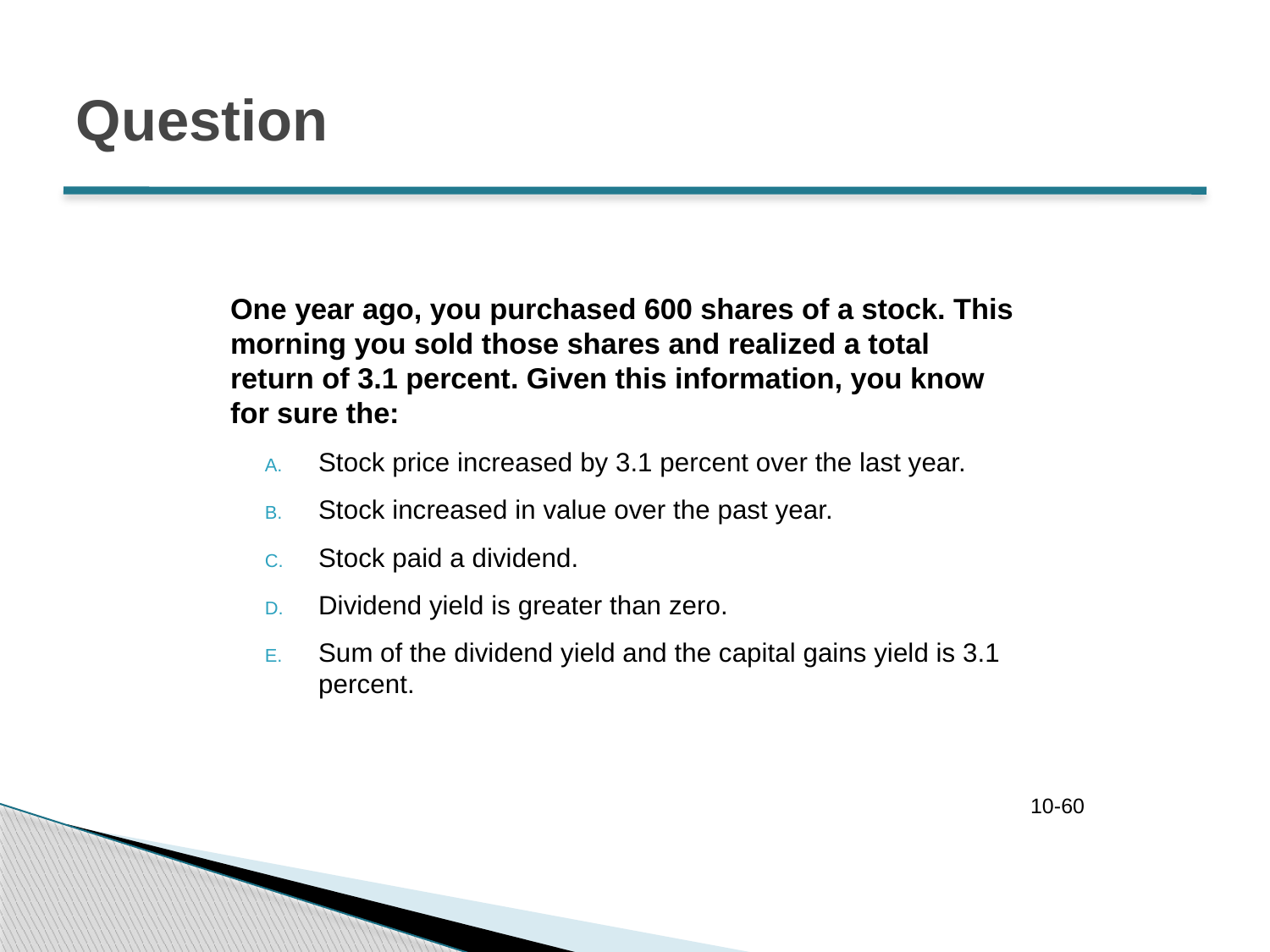

# Question
One year ago, you purchased 600 shares of a stock. This morning you sold those shares and realized a total return of 3.1 percent. Given this information, you know for sure the:
Stock price increased by 3.1 percent over the last year.
Stock increased in value over the past year.
Stock paid a dividend.
Dividend yield is greater than zero.
Sum of the dividend yield and the capital gains yield is 3.1 percent.
10-60